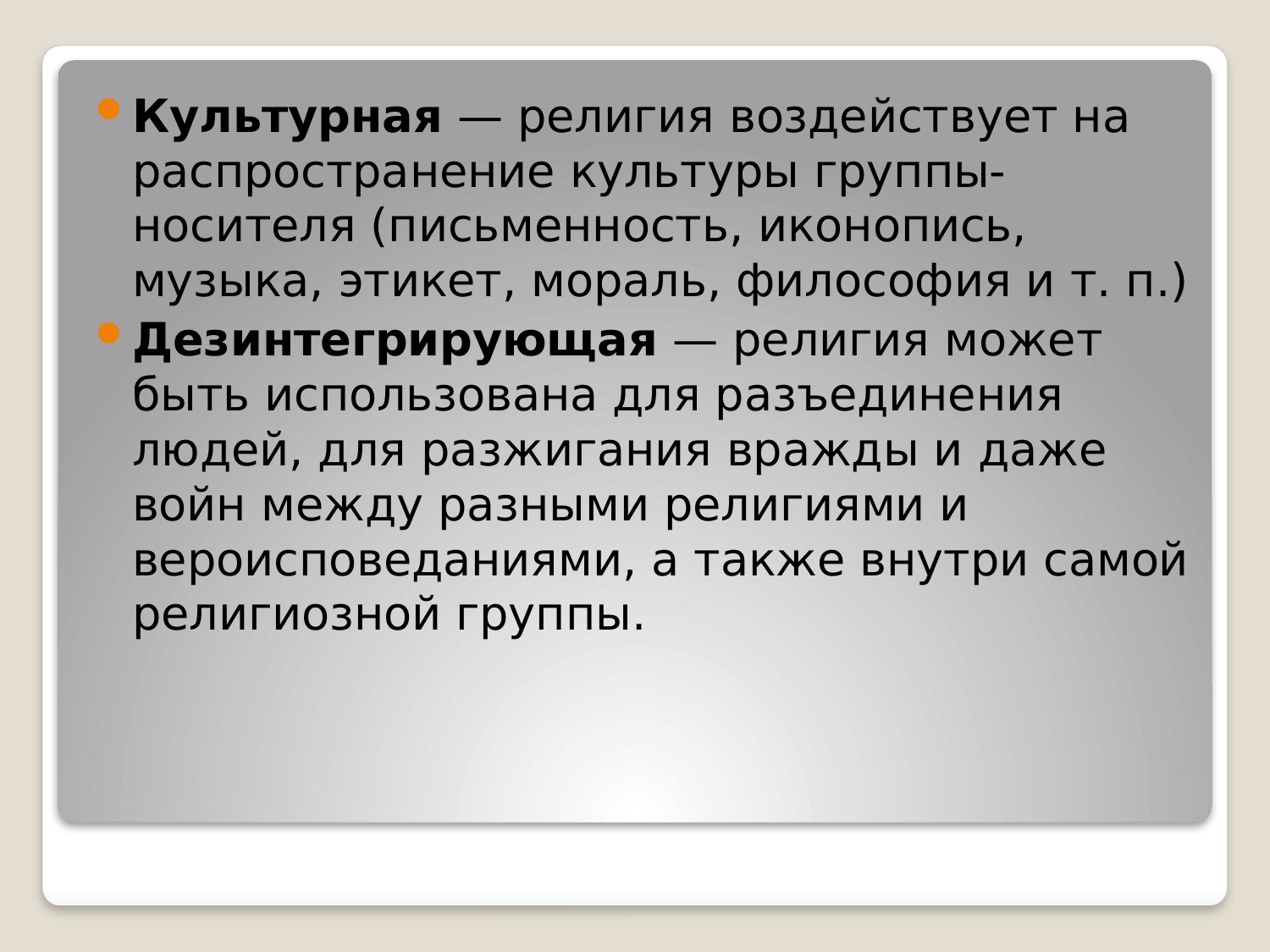

Культурная — религия воздействует на распространение культуры группы-носителя (письменность, иконопись, музыка, этикет, мораль, философия и т. п.)
Дезинтегрирующая — религия может быть использована для разъединения людей, для разжигания вражды и даже войн между разными религиями и вероисповеданиями, а также внутри самой религиозной группы.

#